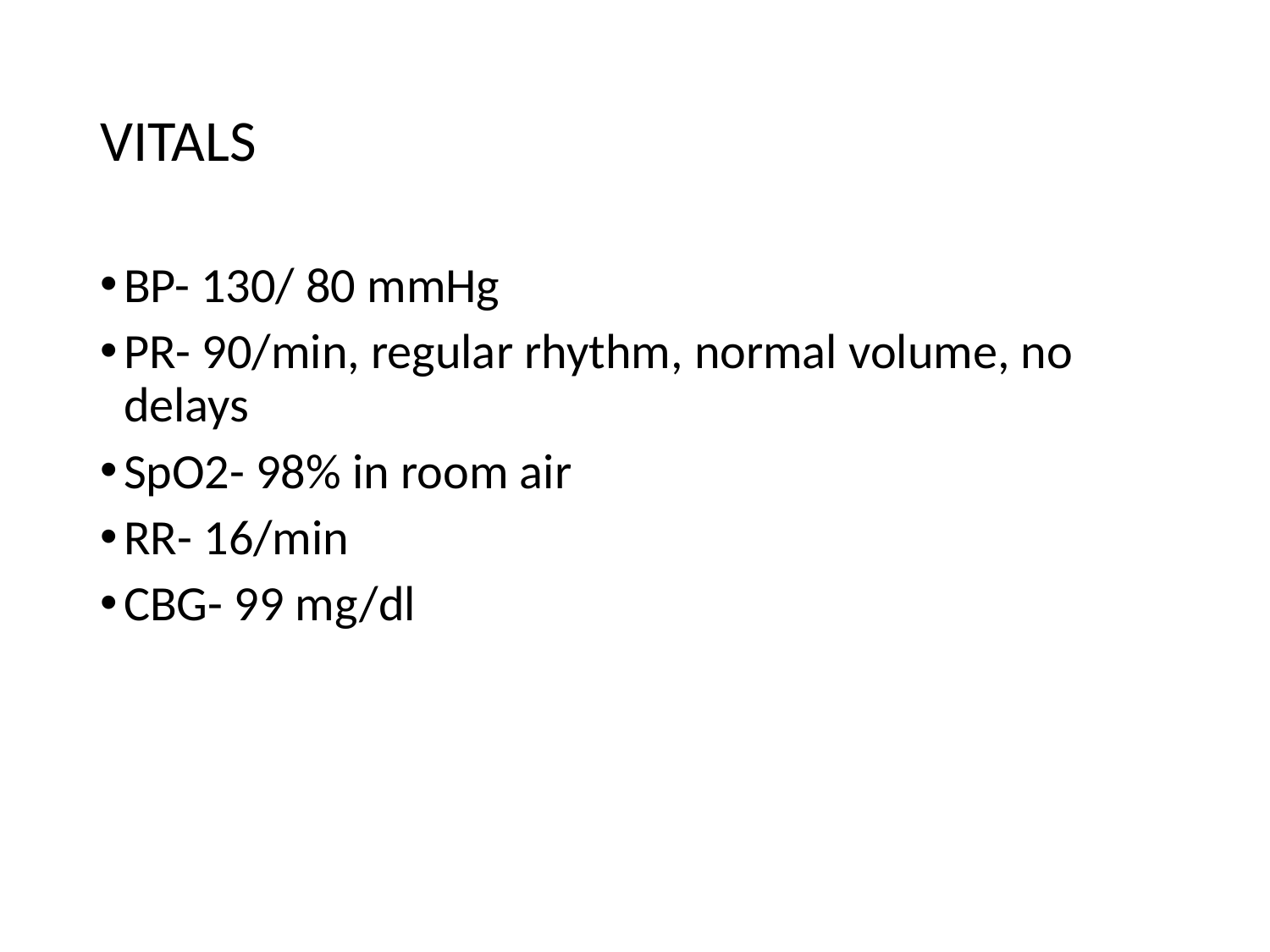

# VITALS
BP- 130/ 80 mmHg
PR- 90/min, regular rhythm, normal volume, no delays
SpO2- 98% in room air
RR- 16/min
CBG- 99 mg/dl